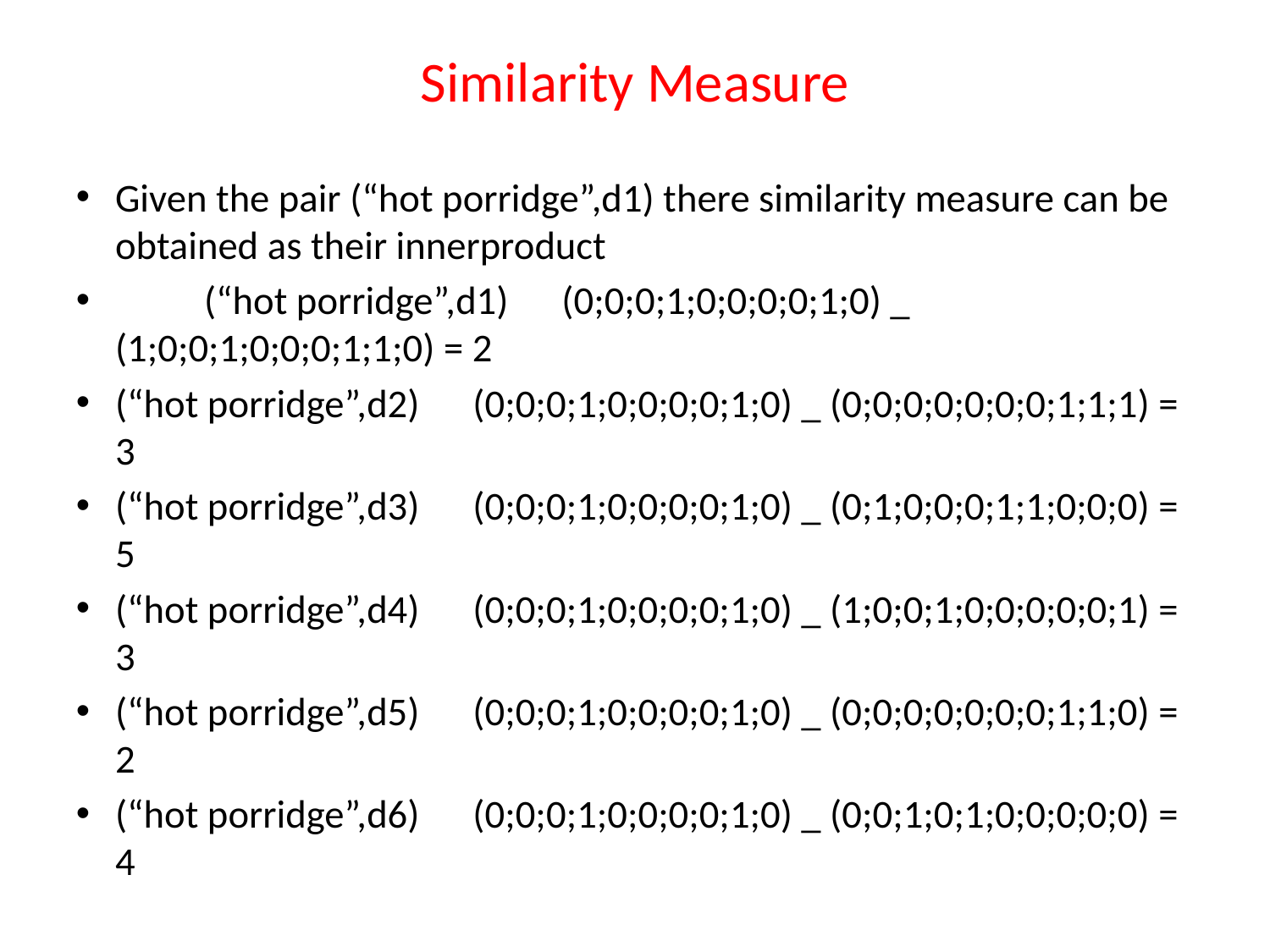

# Similarity Measure
Given the pair (“hot porridge”,d1) there similarity measure can be obtained as their innerproduct
		(“hot porridge”,d1)      (0;0;0;1;0;0;0;0;1;0) _ (1;0;0;1;0;0;0;1;1;0) = 2
(“hot porridge”,d2)      (0;0;0;1;0;0;0;0;1;0) _ (0;0;0;0;0;0;0;1;1;1) = 3
(“hot porridge”,d3)      (0;0;0;1;0;0;0;0;1;0) _ (0;1;0;0;0;1;1;0;0;0) = 5
(“hot porridge”,d4)      (0;0;0;1;0;0;0;0;1;0) _ (1;0;0;1;0;0;0;0;0;1) = 3
(“hot porridge”,d5)      (0;0;0;1;0;0;0;0;1;0) _ (0;0;0;0;0;0;0;1;1;0) = 2
(“hot porridge”,d6)      (0;0;0;1;0;0;0;0;1;0) _ (0;0;1;0;1;0;0;0;0;0) = 4